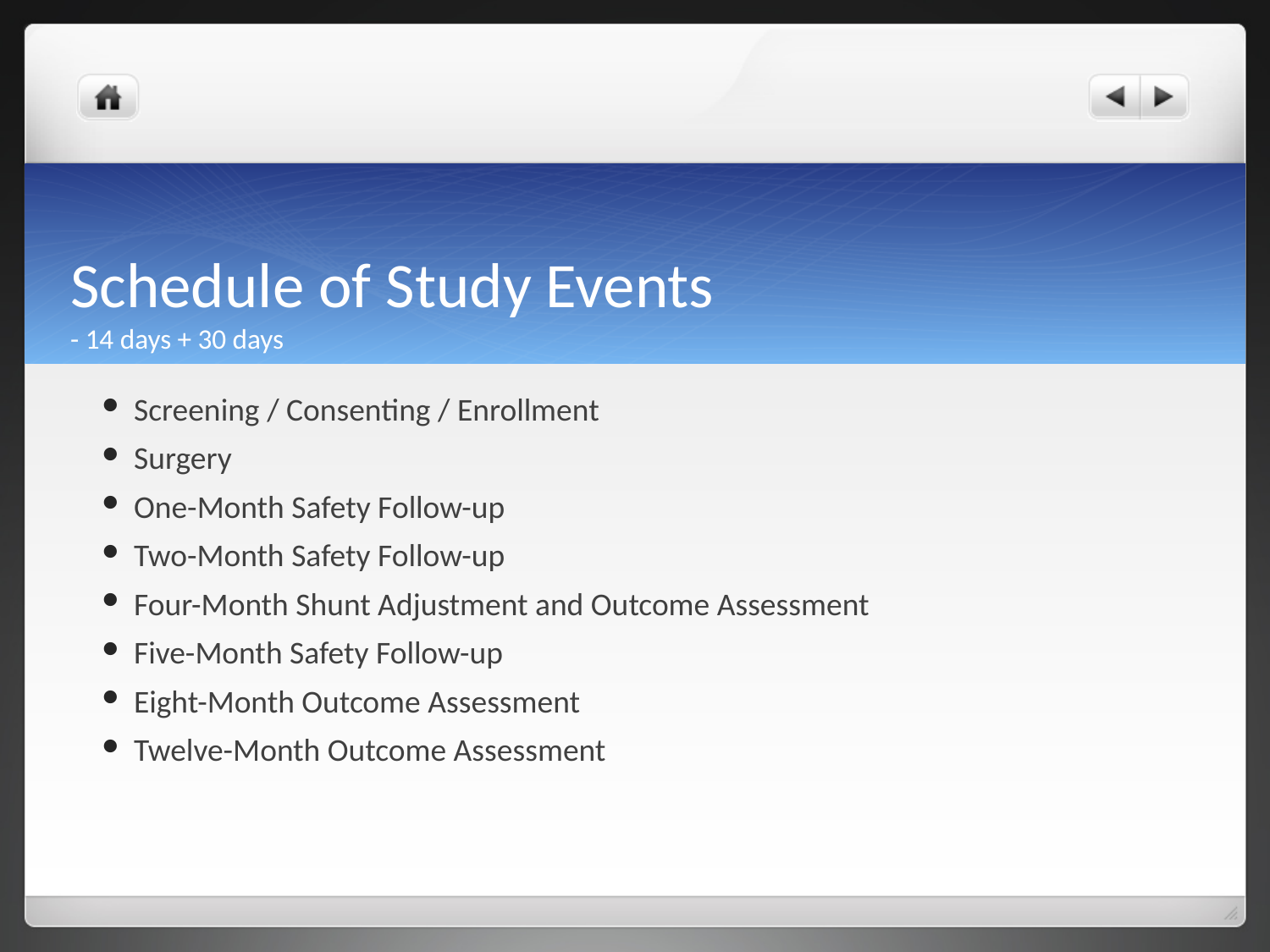

# Schedule of Study Events - 14 days + 30 days
Screening / Consenting / Enrollment
Surgery
One-Month Safety Follow-up
Two-Month Safety Follow-up
Four-Month Shunt Adjustment and Outcome Assessment
Five-Month Safety Follow-up
Eight-Month Outcome Assessment
Twelve-Month Outcome Assessment